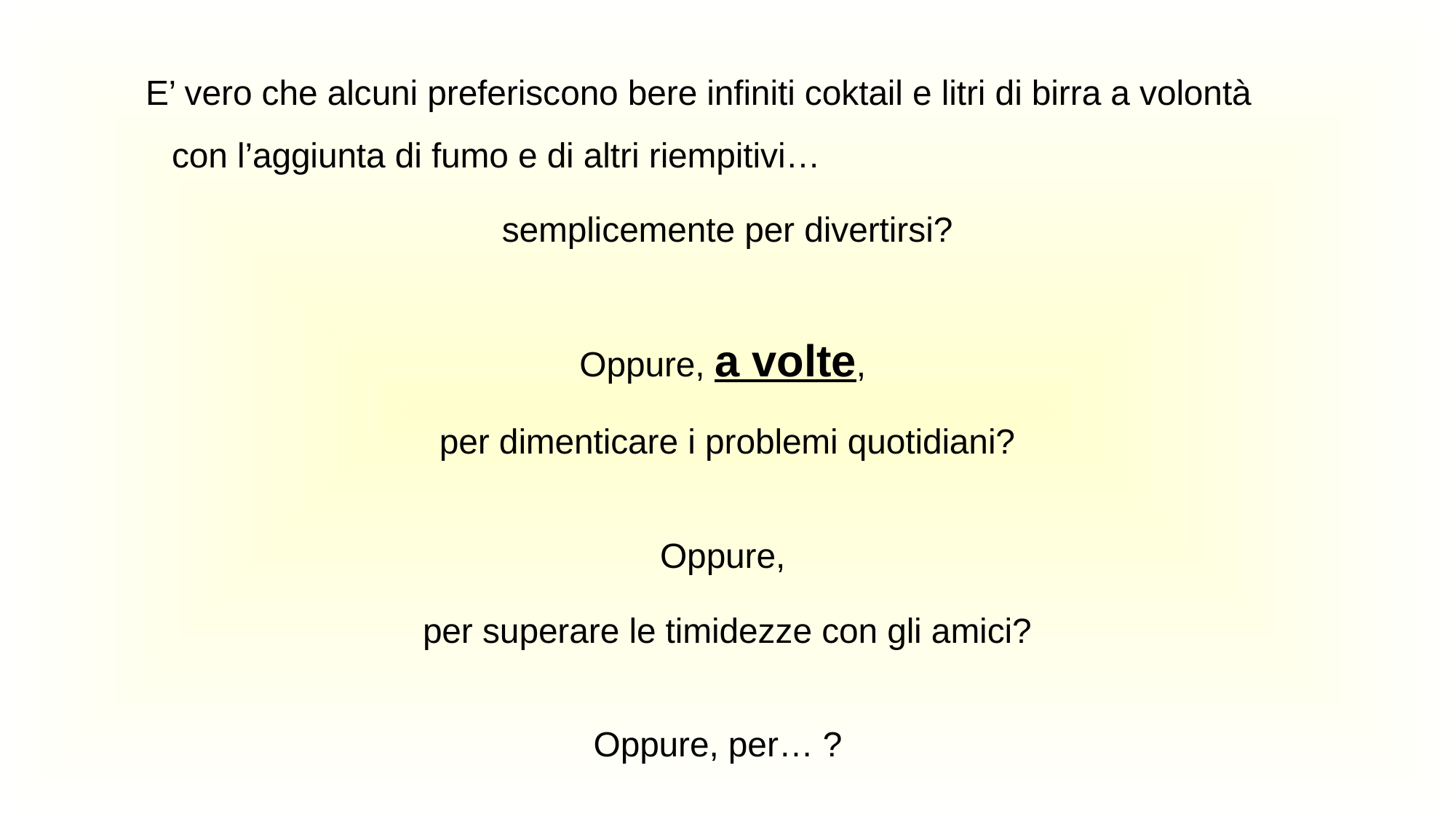

E’ vero che alcuni preferiscono bere infiniti coktail e litri di birra a volontà con l’aggiunta di fumo e di altri riempitivi…
semplicemente per divertirsi?

Oppure, a volte,
per dimenticare i problemi quotidiani?

Oppure,
per superare le timidezze con gli amici?

Oppure, per… ?